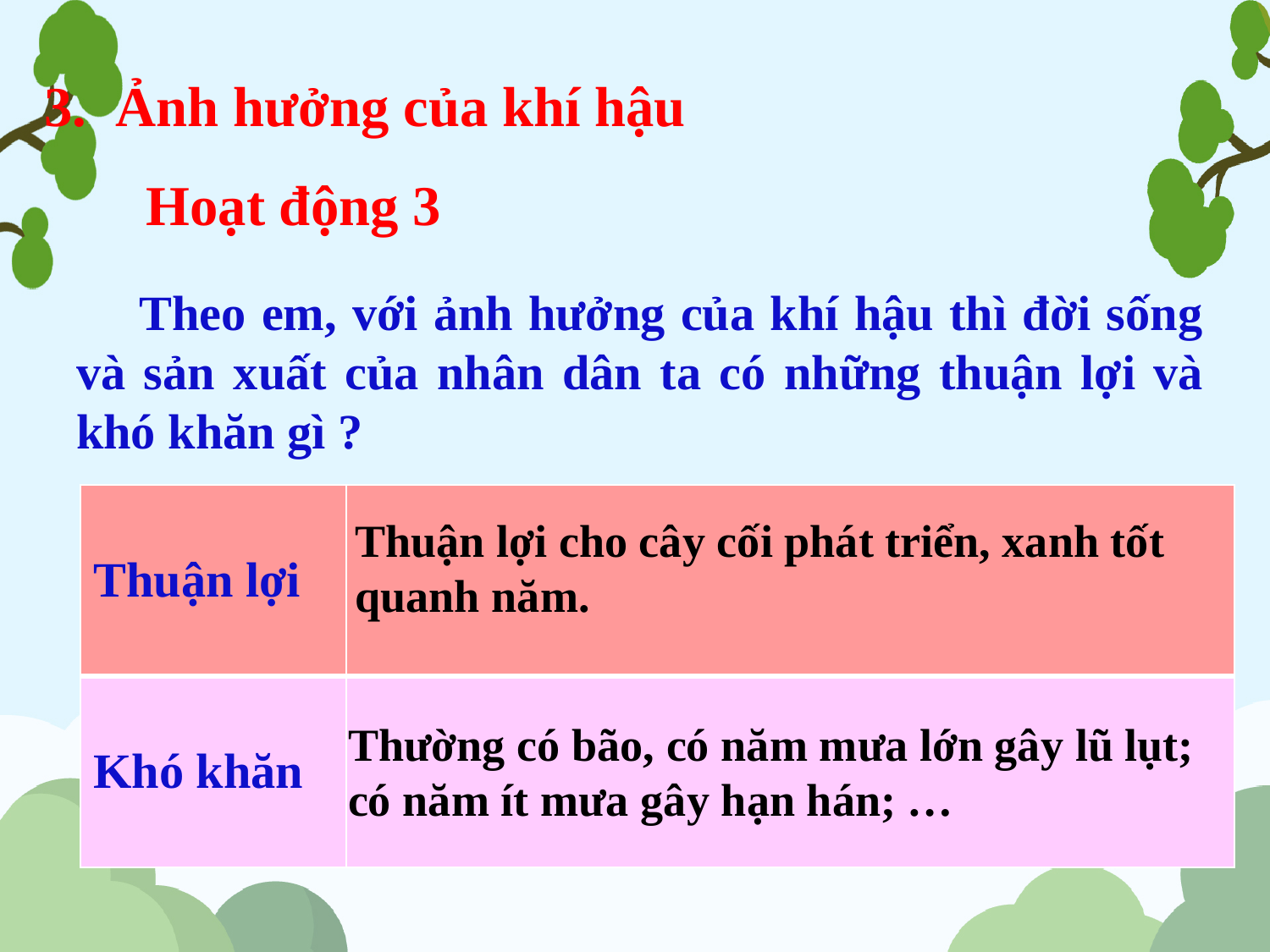

3.  Ảnh hưởng của khí hậu
Hoạt động 3
Theo em, với ảnh hưởng của khí hậu thì đời sống và sản xuất của nhân dân ta có những thuận lợi và khó khăn gì ?
| Thuận lợi |  |
| --- | --- |
| Khó khăn |  |
Thuận lợi cho cây cối phát triển, xanh tốt quanh năm.
Thường có bão, có năm mưa lớn gây lũ lụt; có năm ít mưa gây hạn hán; …